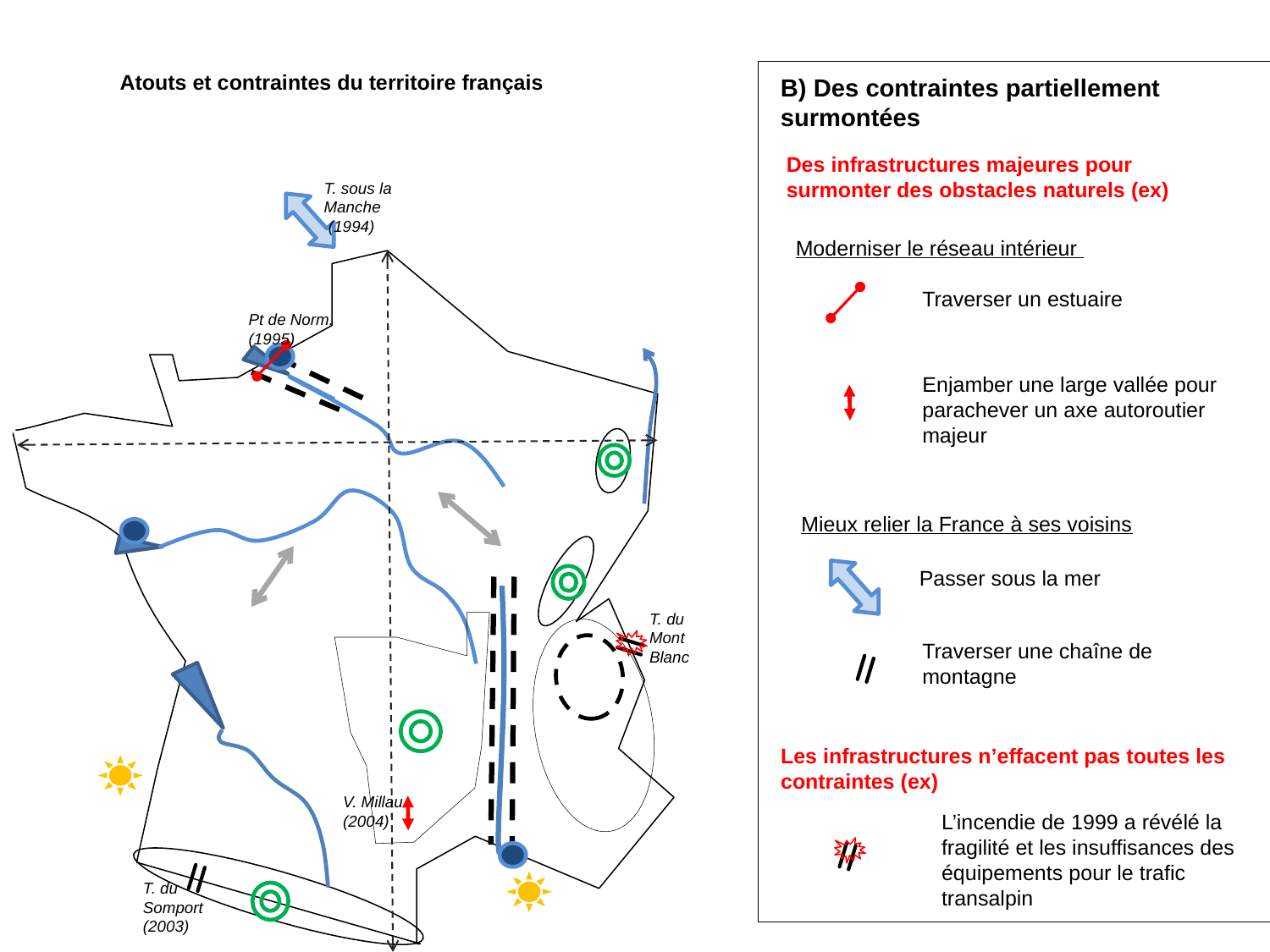

Atouts et contraintes du territoire français
B) Des contraintes partiellement surmontées
Des infrastructures majeures pour surmonter des obstacles naturels (ex)
T. sous la
Manche
 (1994)

Moderniser le réseau intérieur

Traverser un estuaire
Pt de Norm. (1995)

Enjamber une large vallée pour parachever un axe autoroutier majeur

Mieux relier la France à ses voisins

Passer sous la mer

T. du Mont Blanc

Traverser une chaîne de montagne

Les infrastructures n’effacent pas toutes les contraintes (ex)

V. Millau (2004)
L’incendie de 1999 a révélé la fragilité et les insuffisances des équipements pour le trafic transalpin

T. du Somport (2003)